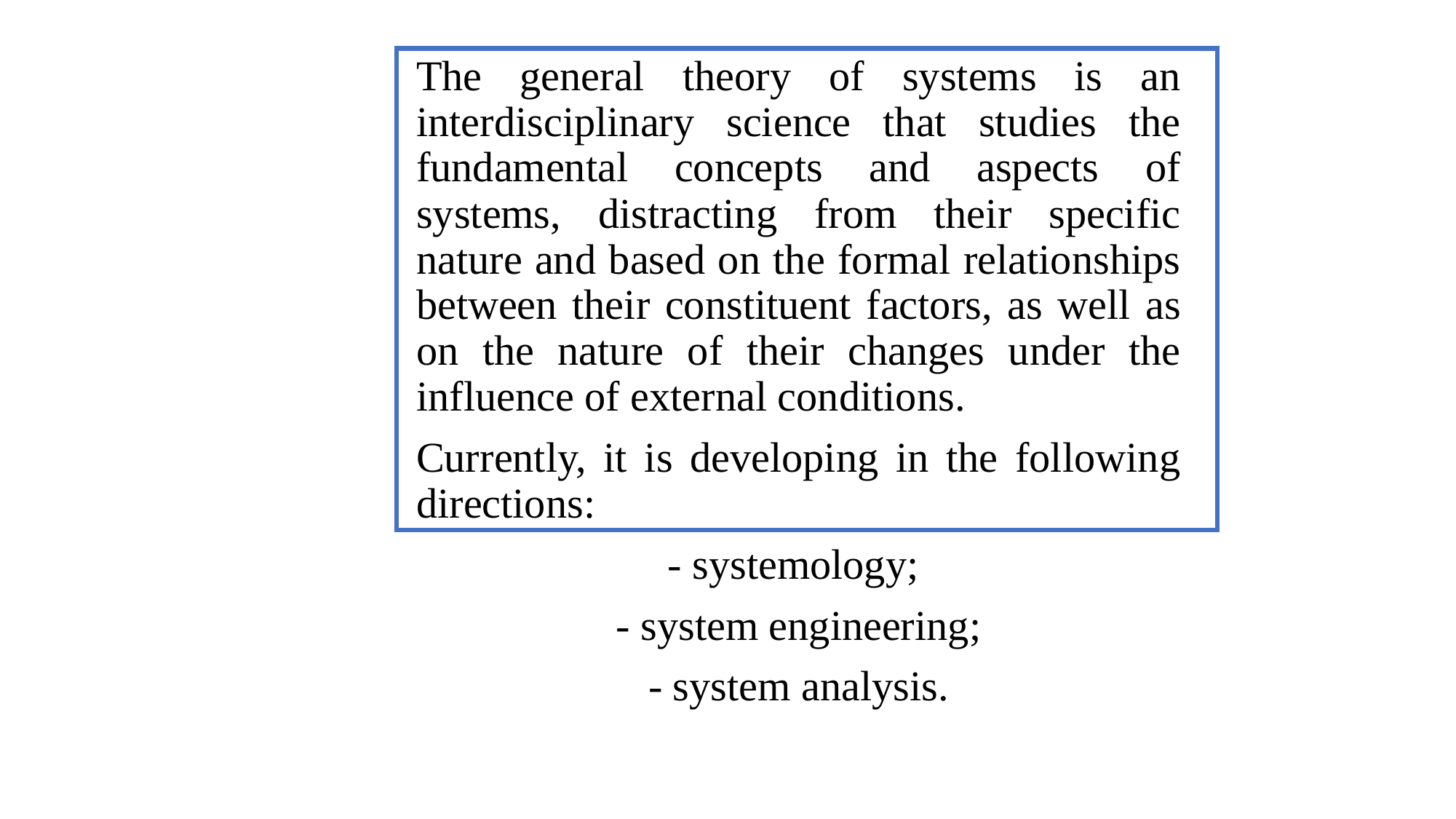

The general theory of systems is an interdisciplinary science that studies the fundamental concepts and aspects of systems, distracting from their specific nature and based on the formal relationships between their constituent factors, as well as on the nature of their changes under the influence of external conditions.
Currently, it is developing in the following directions:
- systemology;
- system engineering;
- system analysis.